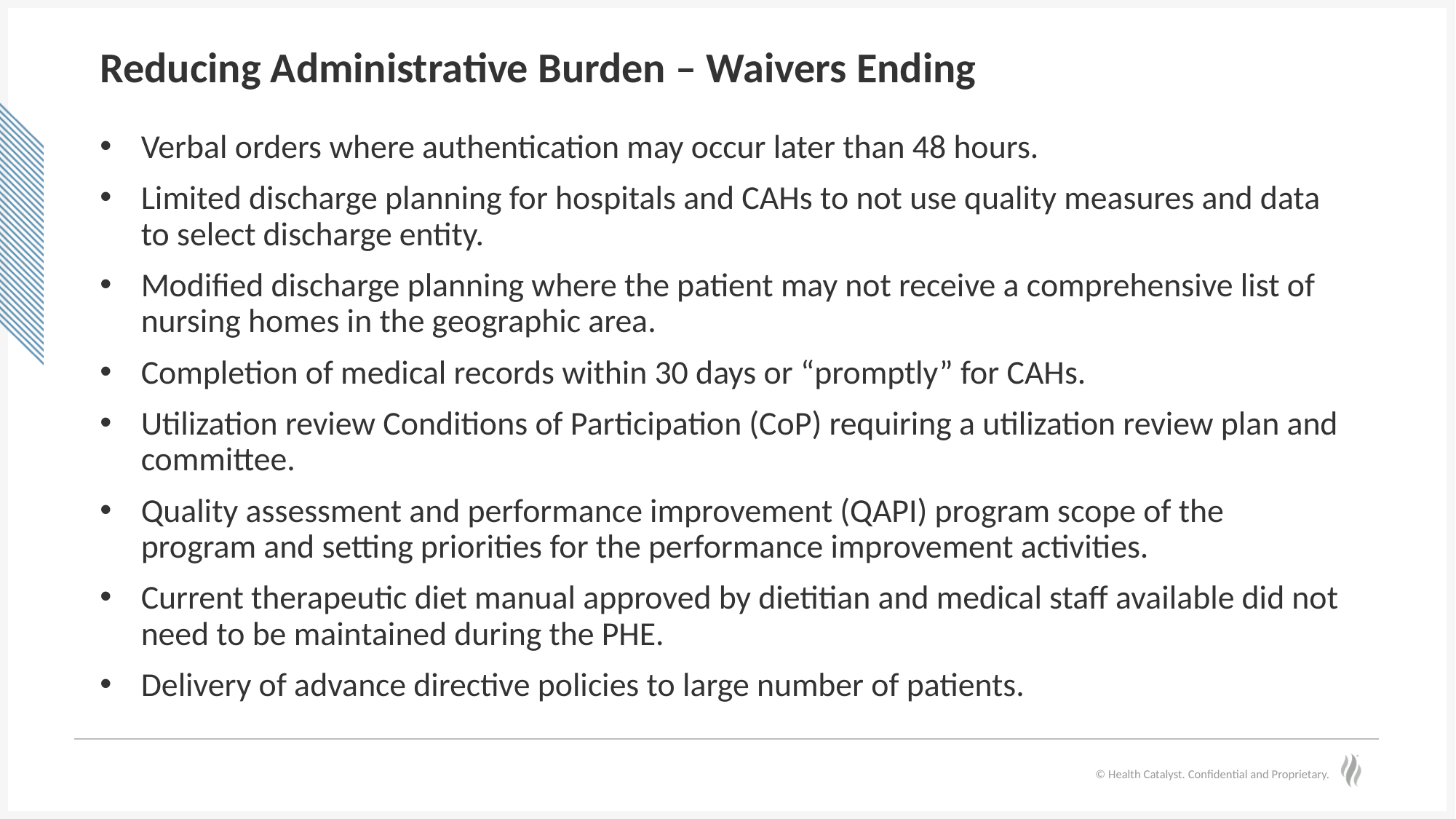

# Reducing Administrative Burden – Waivers Ending
Verbal orders where authentication may occur later than 48 hours.
Limited discharge planning for hospitals and CAHs to not use quality measures and data to select discharge entity.
Modified discharge planning where the patient may not receive a comprehensive list of nursing homes in the geographic area.
Completion of medical records within 30 days or “promptly” for CAHs.
Utilization review Conditions of Participation (CoP) requiring a utilization review plan and committee.
Quality assessment and performance improvement (QAPI) program scope of the program and setting priorities for the performance improvement activities.
Current therapeutic diet manual approved by dietitian and medical staff available did not need to be maintained during the PHE.
Delivery of advance directive policies to large number of patients.